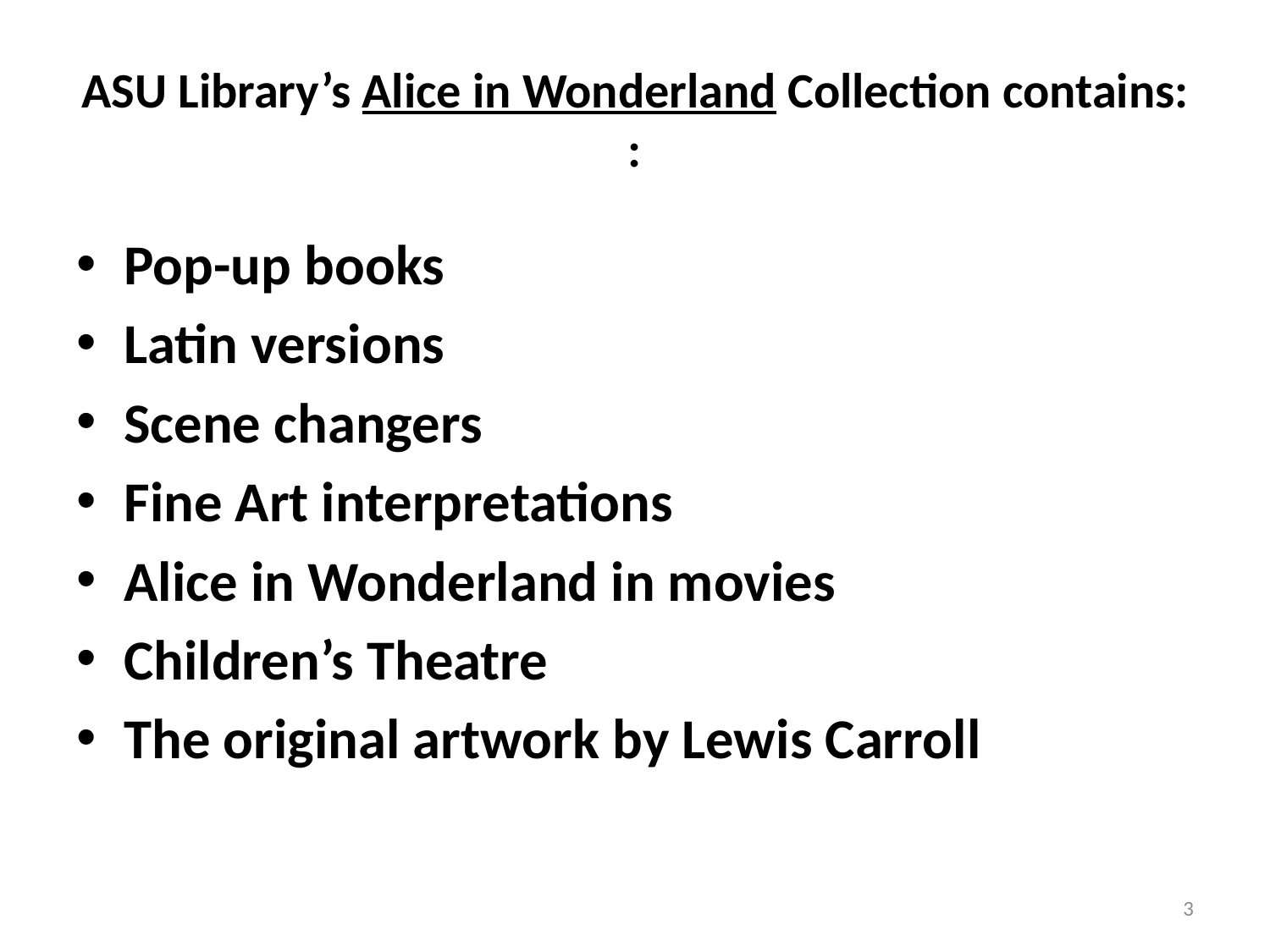

# ASU Library’s Alice in Wonderland Collection contains: :
Pop-up books
Latin versions
Scene changers
Fine Art interpretations
Alice in Wonderland in movies
Children’s Theatre
The original artwork by Lewis Carroll
3